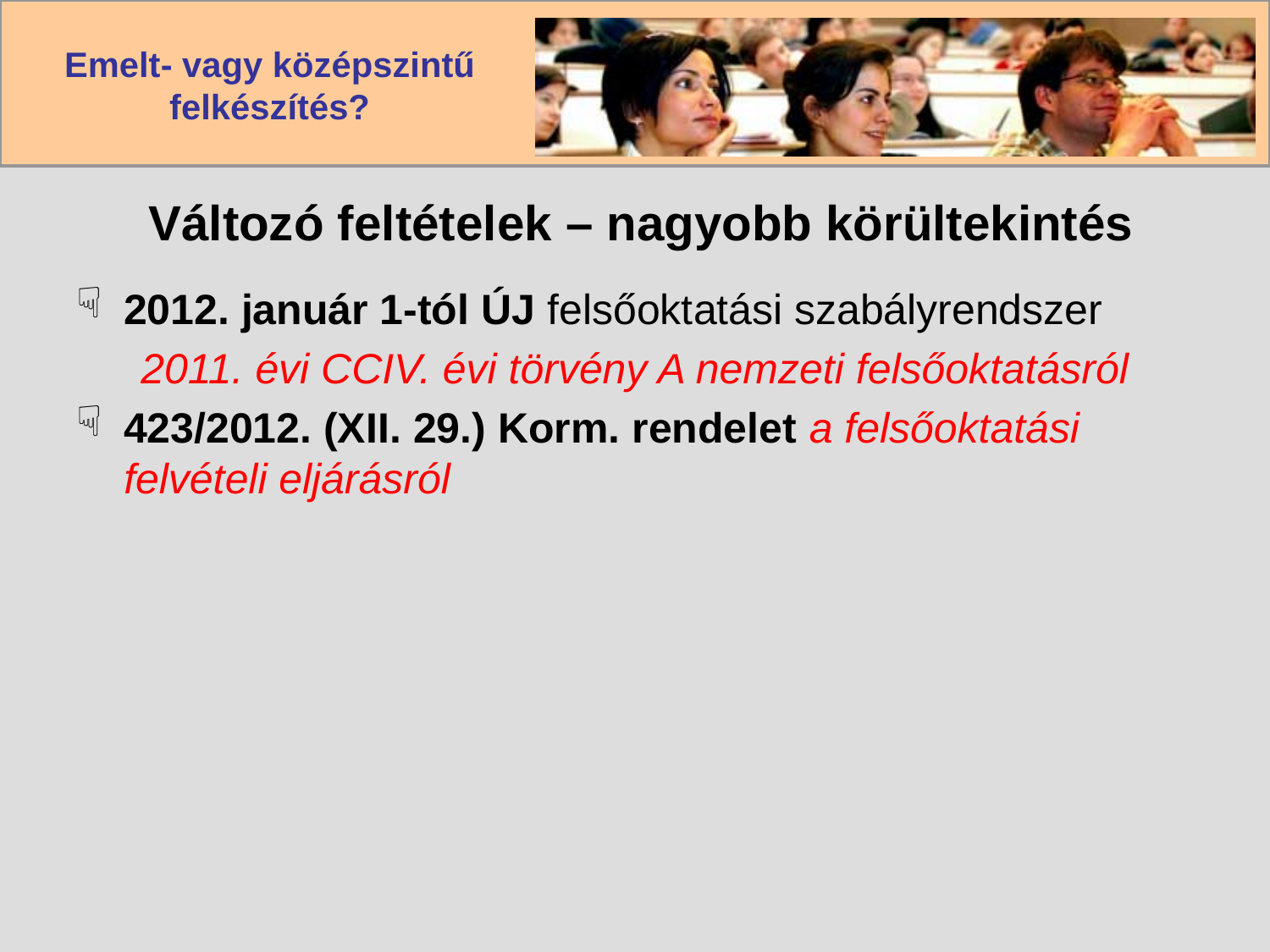

# Változó feltételek – nagyobb körültekintés
2012. január 1-tól ÚJ felsőoktatási szabályrendszer
2011. évi CCIV. évi törvény A nemzeti felsőoktatásról
423/2012. (XII. 29.) Korm. rendelet a felsőoktatási felvételi eljárásról